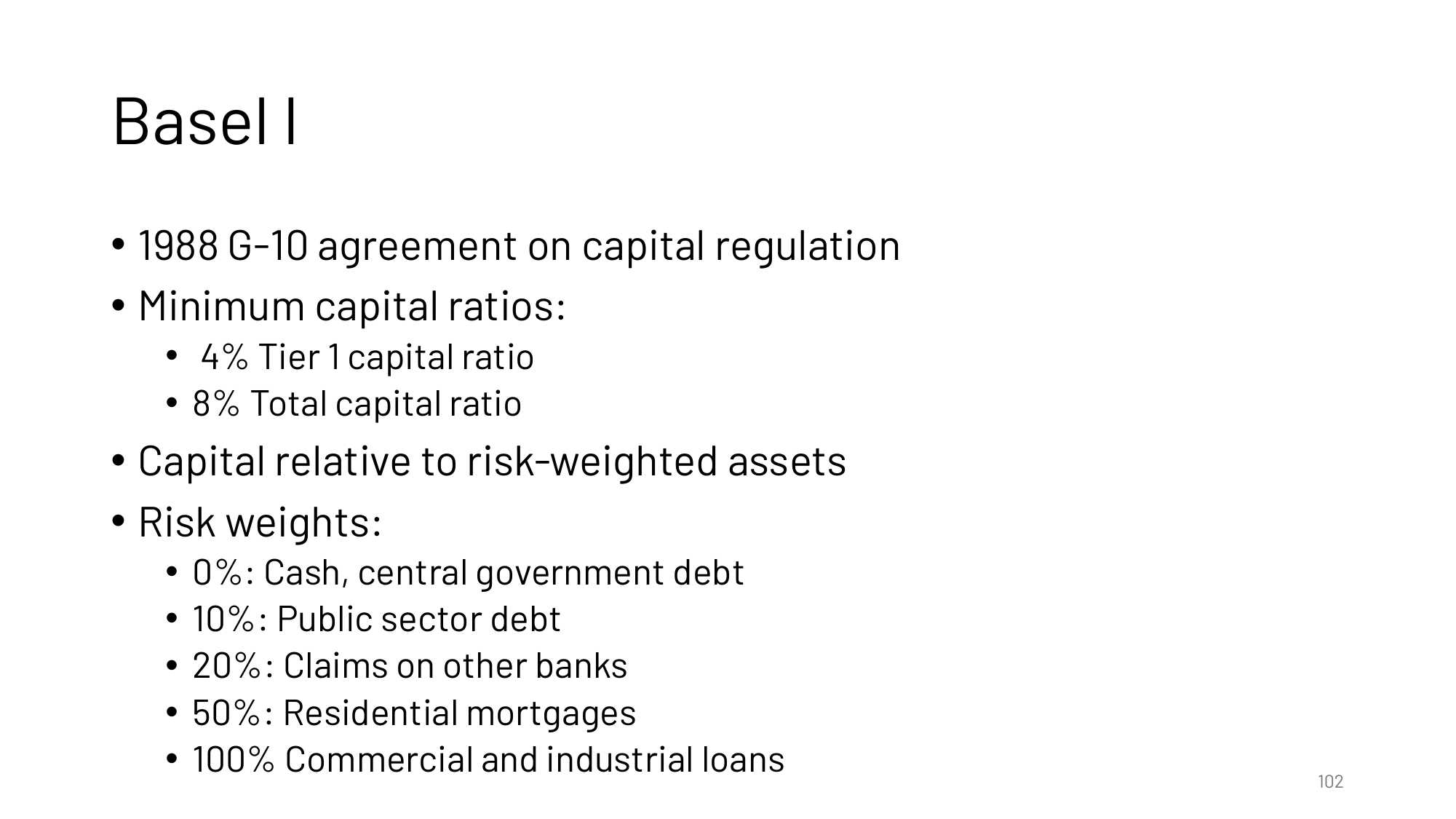

# Basel I
1988 G-10 agreement on capital regulation
Minimum capital ratios:
 4% Tier 1 capital ratio
8% Total capital ratio
Capital relative to risk-weighted assets
Risk weights:
0%: Cash, central government debt
10%: Public sector debt
20%: Claims on other banks
50%: Residential mortgages
100% Commercial and industrial loans
102